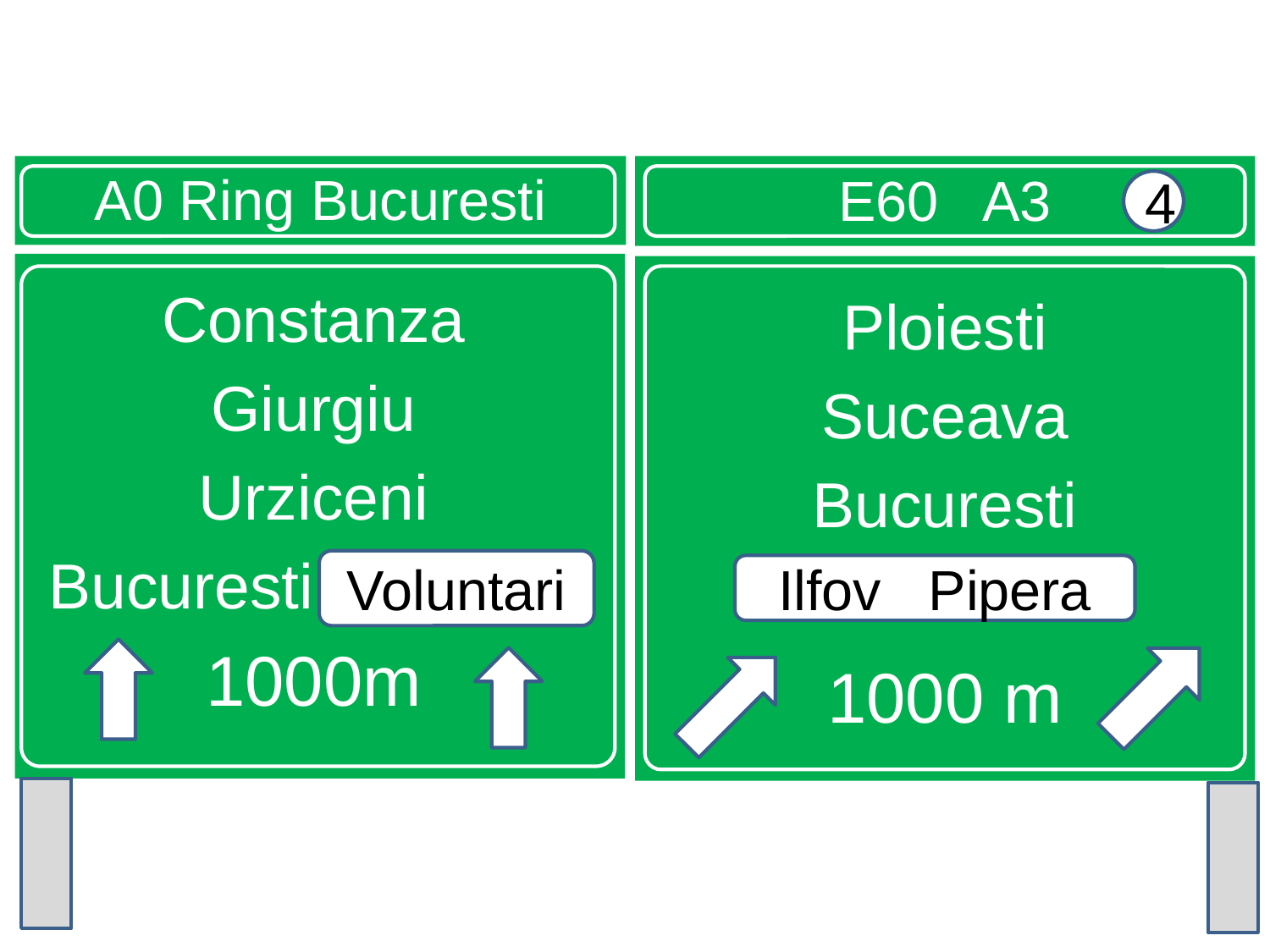

A0 Ring Bucuresti
E60   A3

4
Constanza
Giurgiu
Urziceni
Bucuresti Voluntari
1000m
Ploiesti
Suceava
Bucuresti

1000 m

Voluntari
Ilfov   Pipera